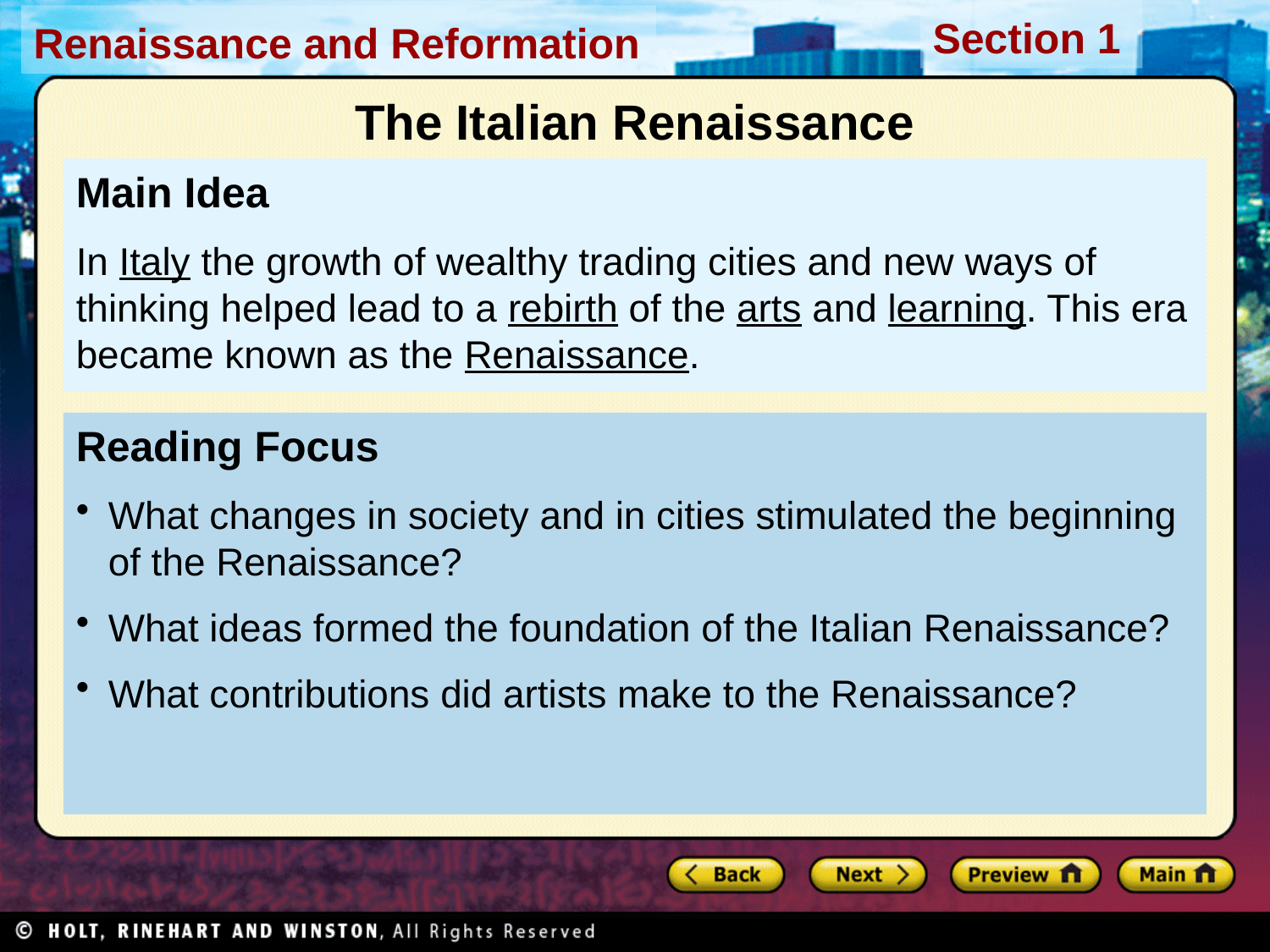

The Italian Renaissance
Main Idea
In Italy the growth of wealthy trading cities and new ways of thinking helped lead to a rebirth of the arts and learning. This era became known as the Renaissance.
Reading Focus
What changes in society and in cities stimulated the beginning of the Renaissance?
What ideas formed the foundation of the Italian Renaissance?
What contributions did artists make to the Renaissance?